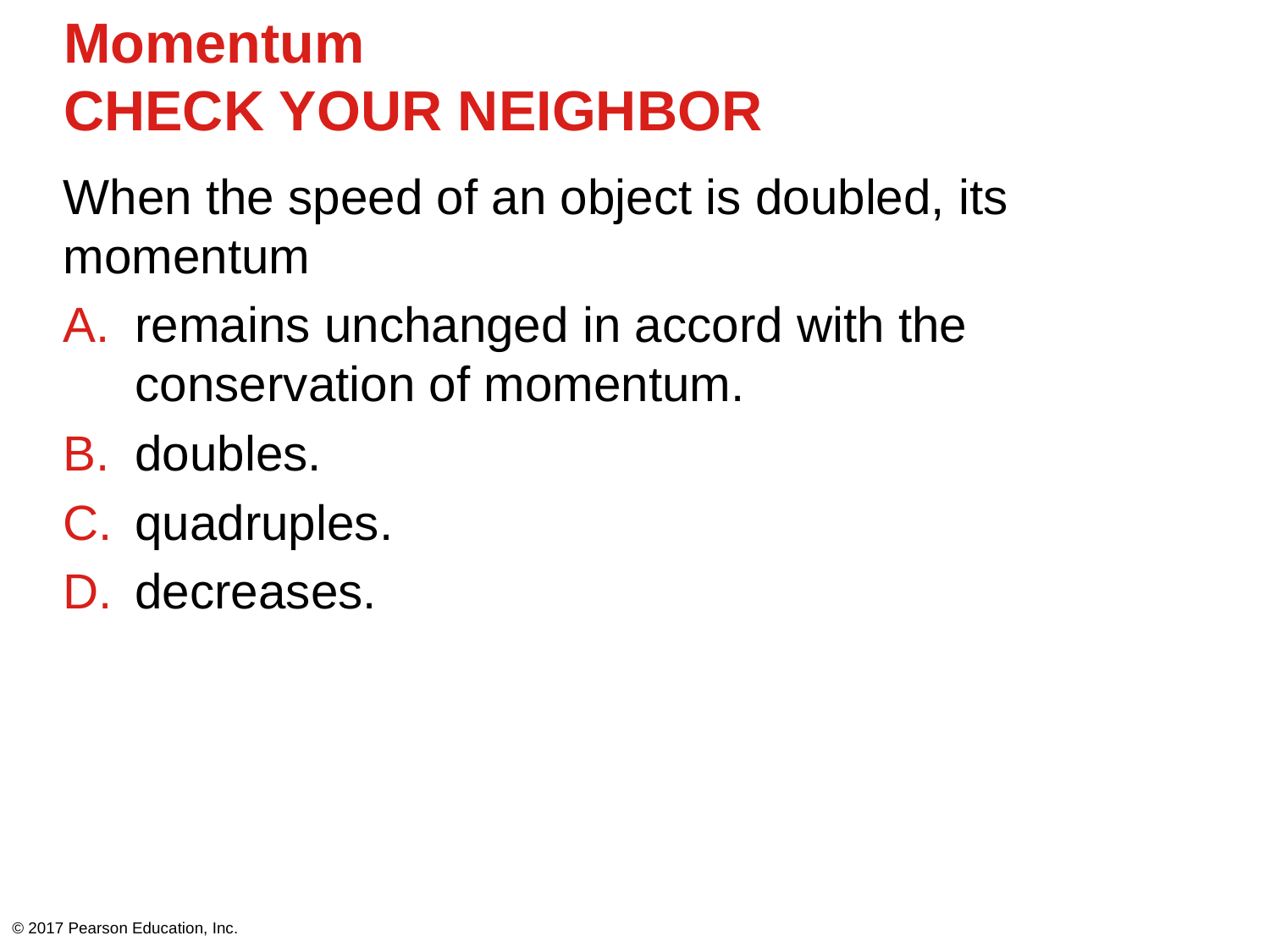

# Momentum CHECK YOUR NEIGHBOR
When the speed of an object is doubled, its momentum
remains unchanged in accord with the conservation of momentum.
doubles.
quadruples.
decreases.

© 2017 Pearson Education, Inc.